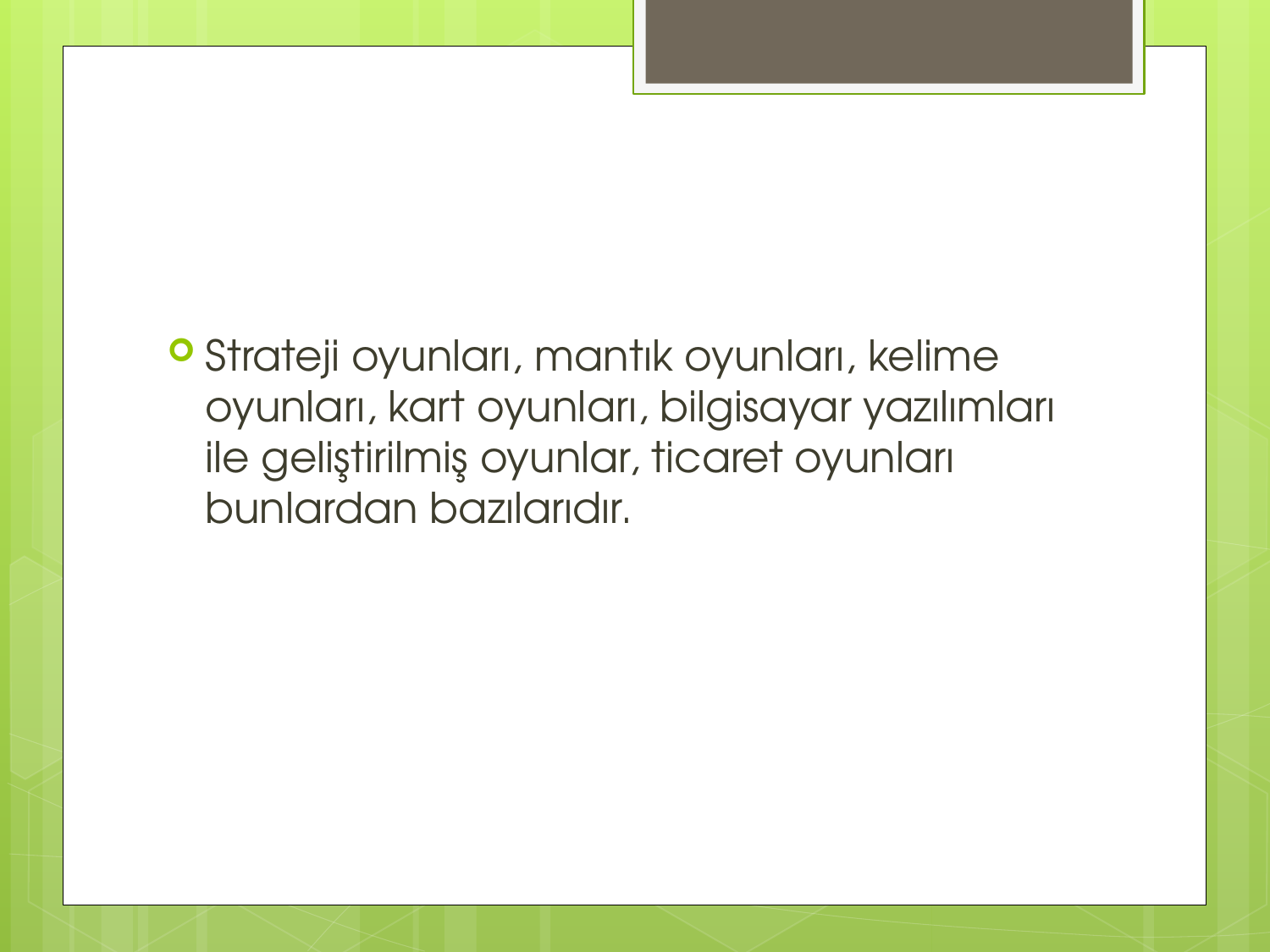

#
Strateji oyunları, mantık oyunları, kelime oyunları, kart oyunları, bilgisayar yazılımları ile geliştirilmiş oyunlar, ticaret oyunları bunlardan bazılarıdır.